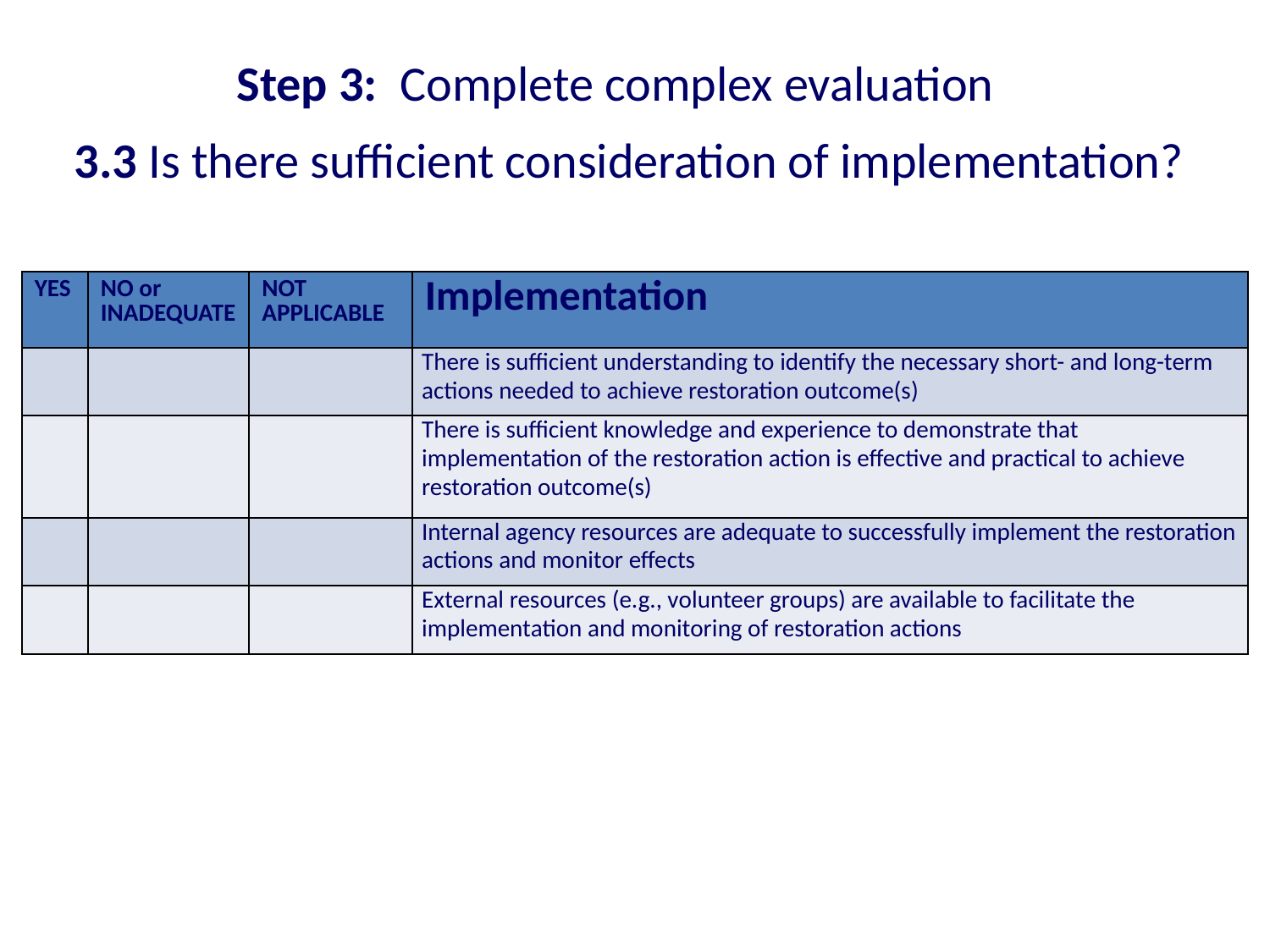

Step 3:  Complete complex evaluation
3.3 Is there sufficient consideration of implementation?
| YES | NO or INADEQUATE | NOT APPLICABLE | Implementation |
| --- | --- | --- | --- |
|  |  |  | There is sufficient understanding to identify the necessary short- and long-term actions needed to achieve restoration outcome(s) |
|  |  |  | There is sufficient knowledge and experience to demonstrate that implementation of the restoration action is effective and practical to achieve restoration outcome(s) |
|  |  |  | Internal agency resources are adequate to successfully implement the restoration actions and monitor effects |
|  |  |  | External resources (e.g., volunteer groups) are available to facilitate the implementation and monitoring of restoration actions |